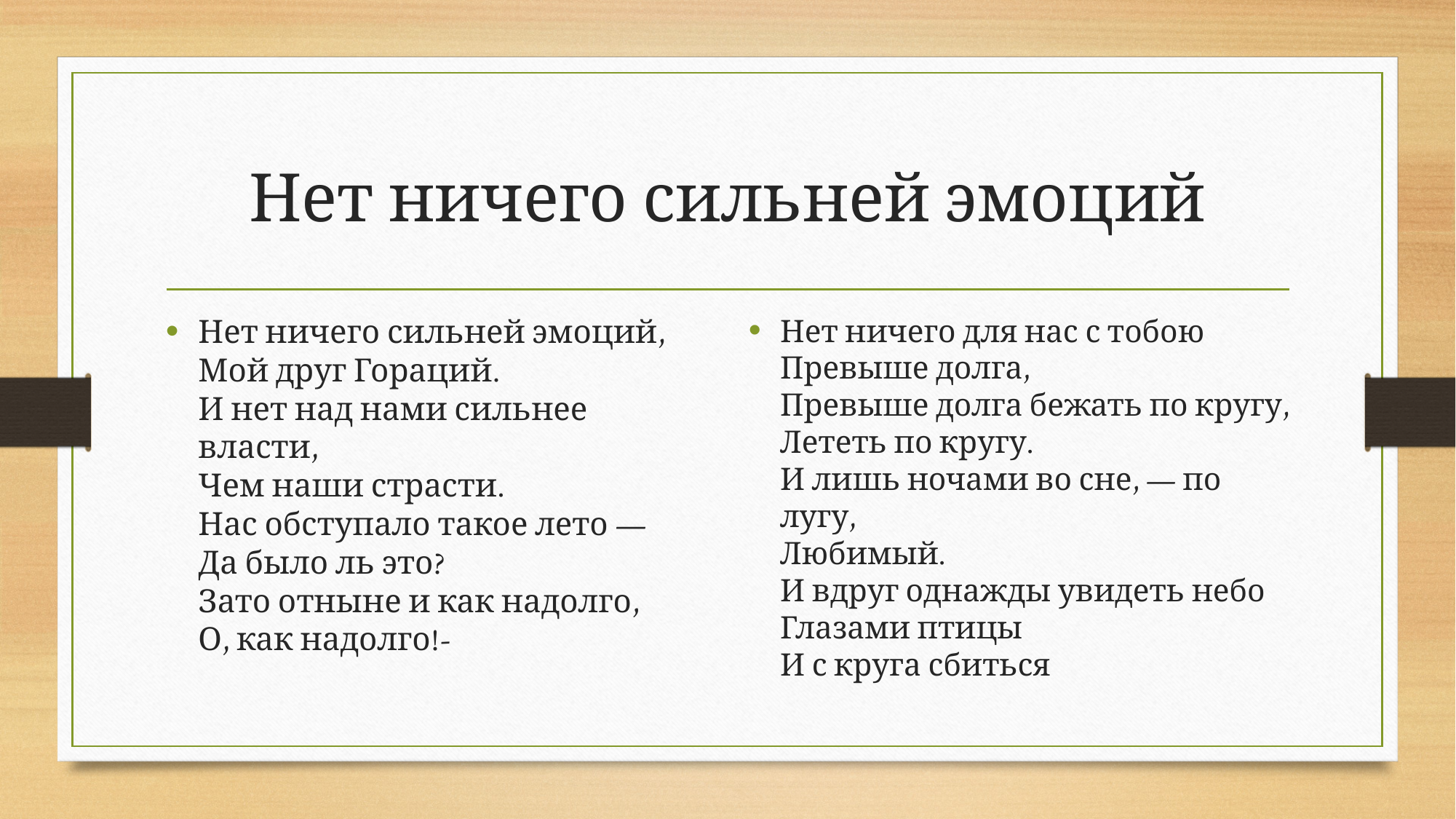

# Нет ничего сильней эмоций
Нет ничего сильней эмоций,
Мой друг Гораций.
И нет над нами сильнее власти,
Чем наши страсти.
Нас обступало такое лето —
Да было ль это?
Зато отныне и как надолго,
О, как надолго!-
Нет ничего для нас с тобою
Превыше долга,
Превыше долга бежать по кругу,
Лететь по кругу.
И лишь ночами во сне, — по лугу,
Любимый.
И вдруг однажды увидеть небо
Глазами птицы
И с круга сбиться